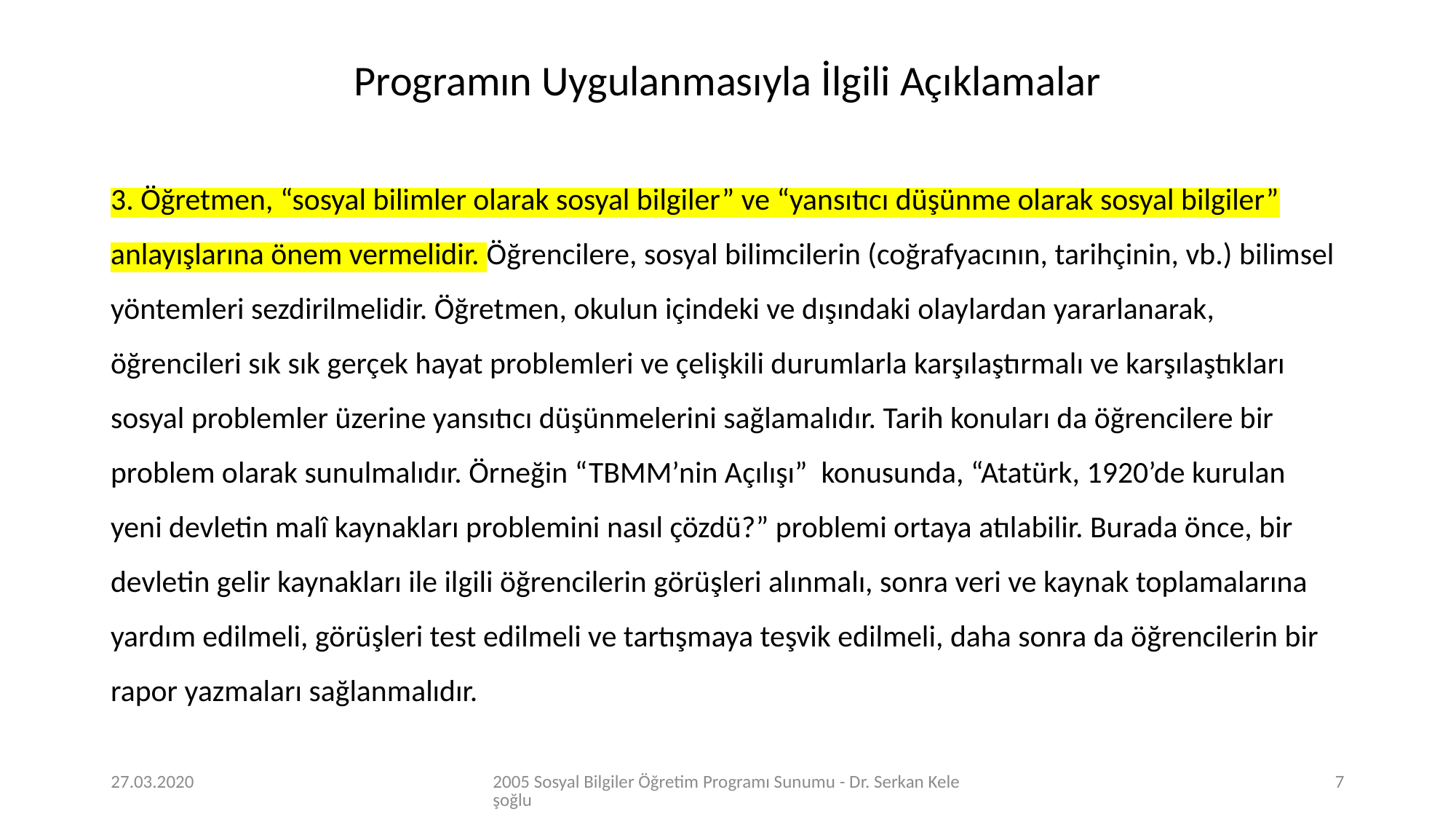

Programın Uygulanmasıyla İlgili Açıklamalar
3. Öğretmen, “sosyal bilimler olarak sosyal bilgiler” ve “yansıtıcı düşünme olarak sosyal bilgiler” anlayışlarına önem vermelidir. Öğrencilere, sosyal bilimcilerin (coğrafyacının, tarihçinin, vb.) bilimsel yöntemleri sezdirilmelidir. Öğretmen, okulun içindeki ve dışındaki olaylardan yararlanarak, öğrencileri sık sık gerçek hayat problemleri ve çelişkili durumlarla karşılaştırmalı ve karşılaştıkları sosyal problemler üzerine yansıtıcı düşünmelerini sağlamalıdır. Tarih konuları da öğrencilere bir problem olarak sunulmalıdır. Örneğin “TBMM’nin Açılışı”  konusunda, “Atatürk, 1920’de kurulan yeni devletin malî kaynakları problemini nasıl çözdü?” problemi ortaya atılabilir. Burada önce, bir devletin gelir kaynakları ile ilgili öğrencilerin görüşleri alınmalı, sonra veri ve kaynak toplamalarına yardım edilmeli, görüşleri test edilmeli ve tartışmaya teşvik edilmeli, daha sonra da öğrencilerin bir rapor yazmaları sağlanmalıdır.
27.03.2020
2005 Sosyal Bilgiler Öğretim Programı Sunumu - Dr. Serkan Keleşoğlu
7